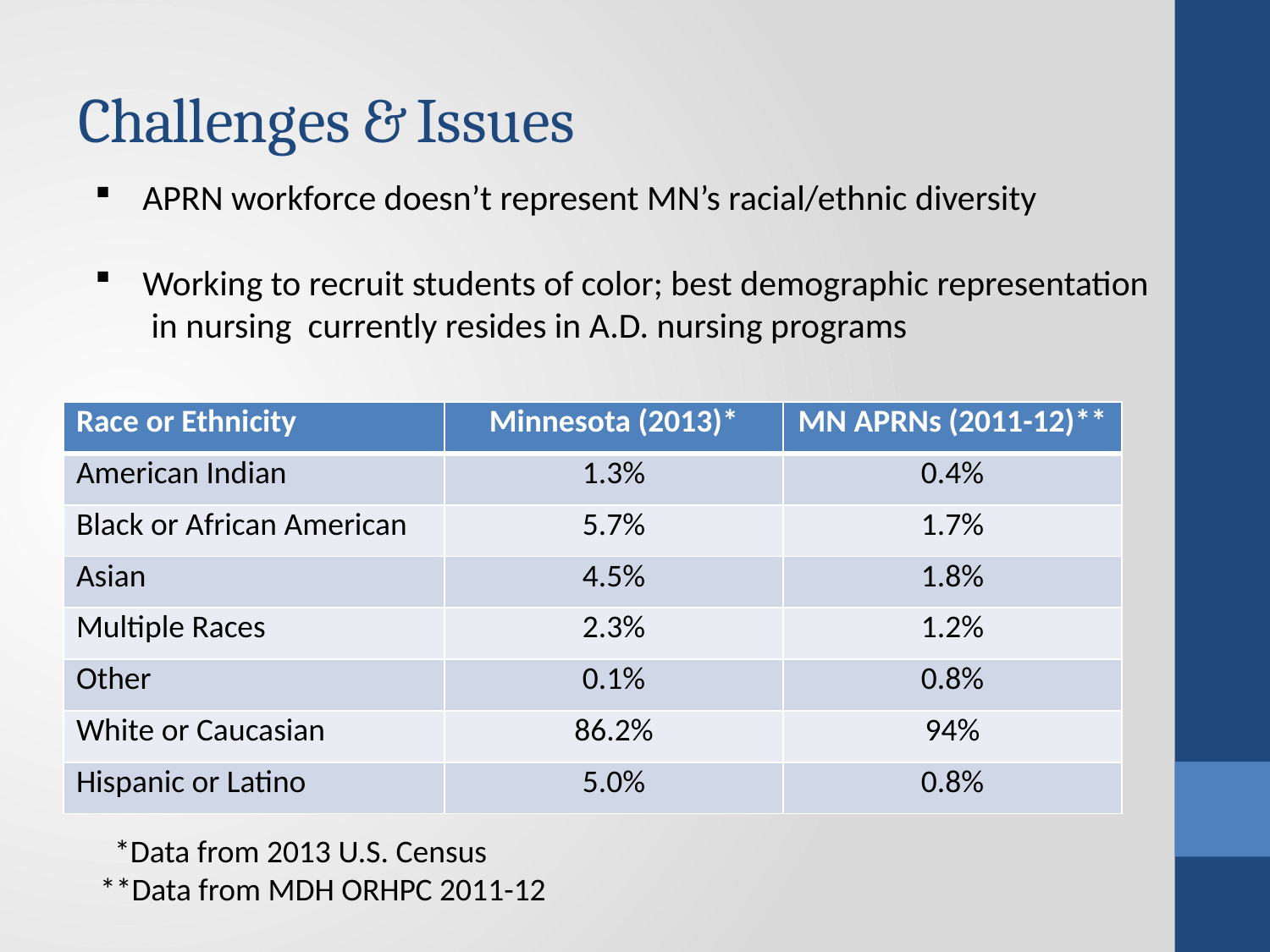

# Challenges & Issues
APRN workforce doesn’t represent MN’s racial/ethnic diversity

Working to recruit students of color; best demographic representation
       in nursing  currently resides in A.D. nursing programs
| Race or Ethnicity | Minnesota (2013)\* | MN APRNs (2011-12)\*\* |
| --- | --- | --- |
| American Indian | 1.3% | 0.4% |
| Black or African American | 5.7% | 1.7% |
| Asian | 4.5% | 1.8% |
| Multiple Races | 2.3% | 1.2% |
| Other | 0.1% | 0.8% |
| White or Caucasian | 86.2% | 94% |
| Hispanic or Latino | 5.0% | 0.8% |
  *Data from 2013 U.S. Census
**Data from MDH ORHPC 2011-12